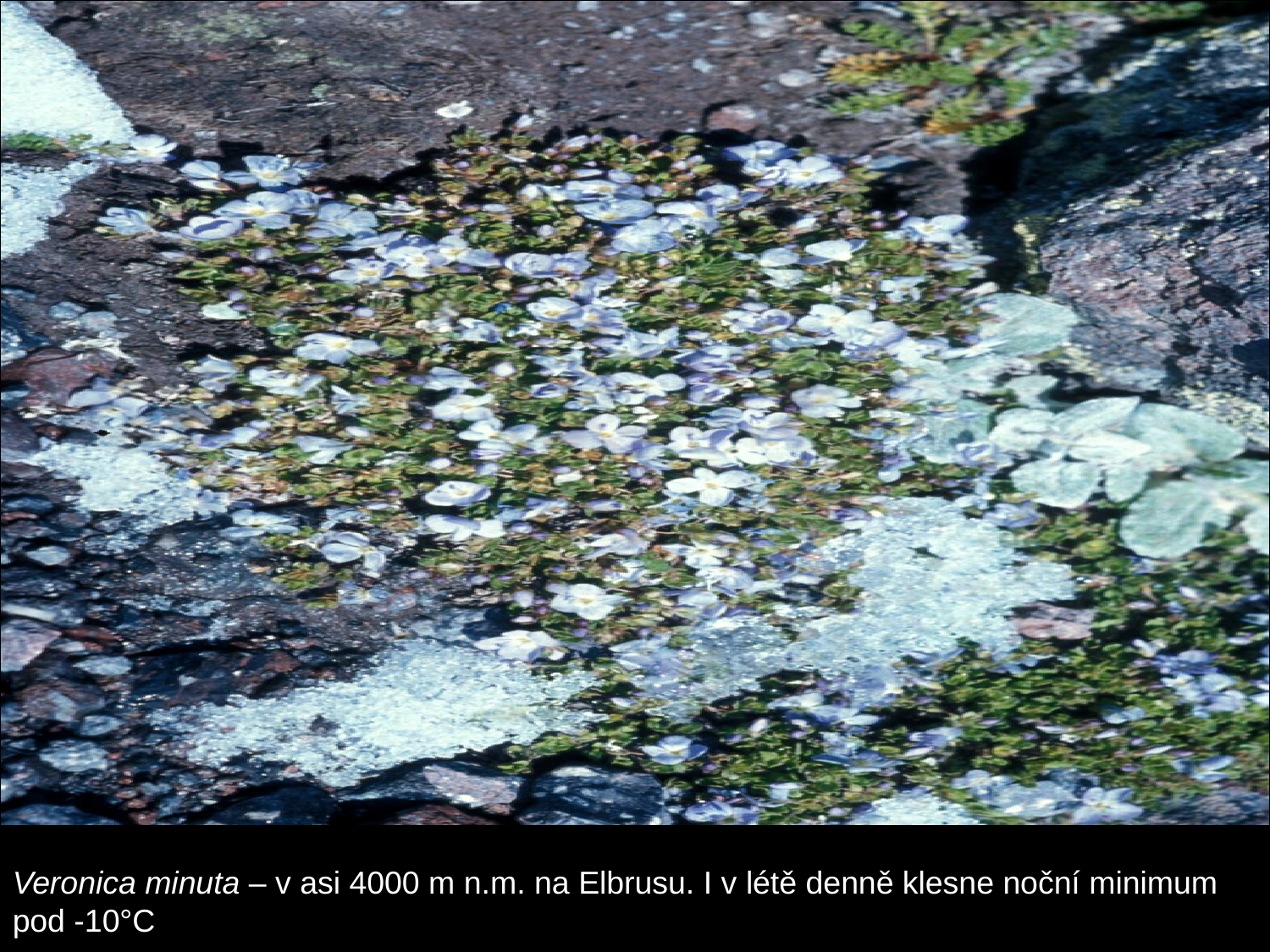

#
Veronica minuta – v asi 4000 m n.m. na Elbrusu. I v létě denně klesne noční minimum pod -10°C